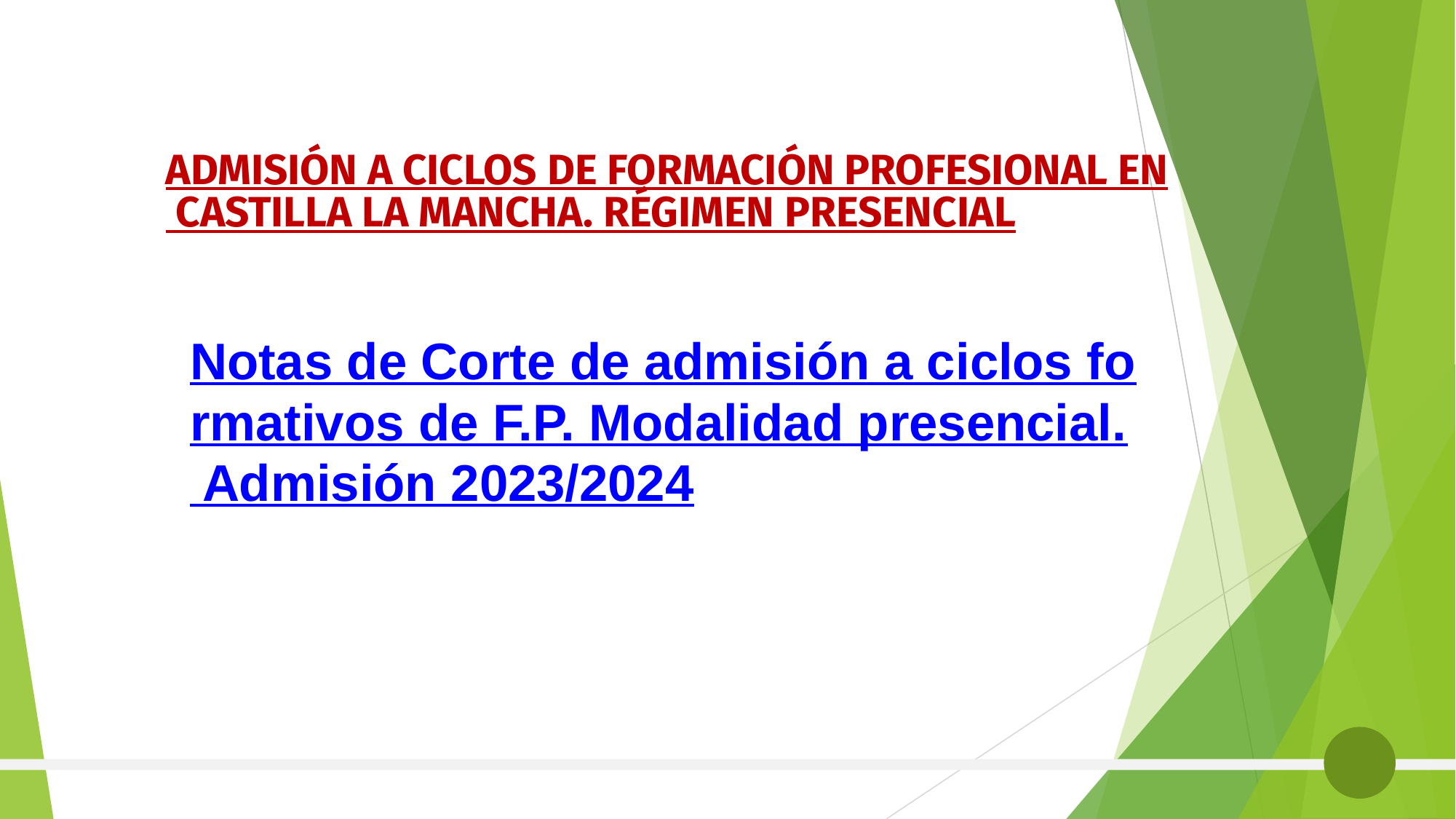

ADMISIÓN A CICLOS DE FORMACIÓN PROFESIONAL EN CASTILLA LA MANCHA. RÉGIMEN PRESENCIAL
Notas de Corte de admisión a ciclos formativos de F.P. Modalidad presencial. Admisión 2023/2024